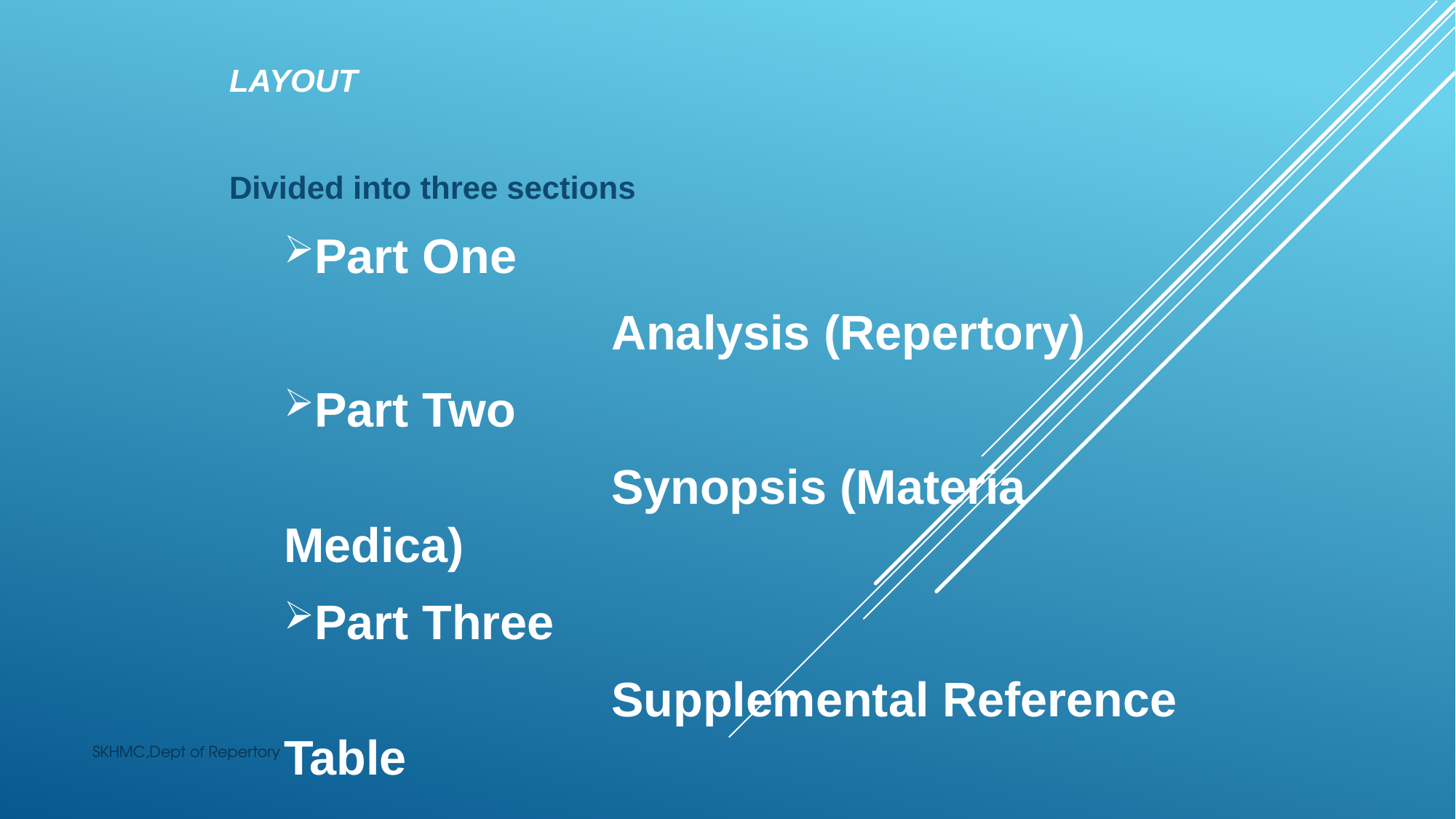

LAYOUT

Divided into three sections
Part One
			Analysis (Repertory)
Part Two
			Synopsis (Materia Medica)
Part Three
			Supplemental Reference Table
SKHMC,Dept of Repertory